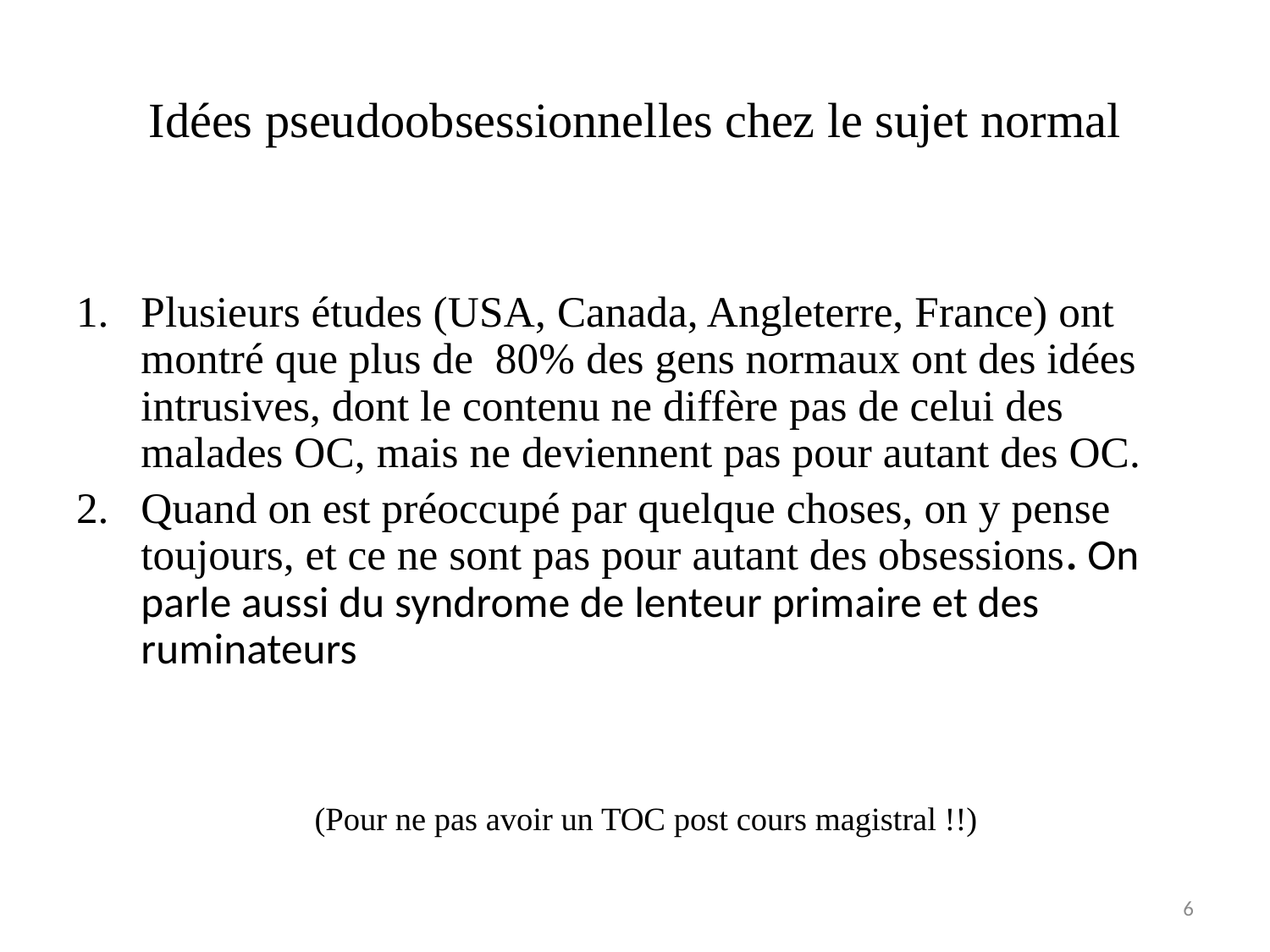

# Idées pseudoobsessionnelles chez le sujet normal

Plusieurs études (USA, Canada, Angleterre, France) ont montré que plus de  80% des gens normaux ont des idées intrusives, dont le contenu ne diffère pas de celui des malades OC, mais ne deviennent pas pour autant des OC.
Quand on est préoccupé par quelque choses, on y pense toujours, et ce ne sont pas pour autant des obsessions. On parle aussi du syndrome de lenteur primaire et des ruminateurs

  (Pour ne pas avoir un TOC post cours magistral !!)
6